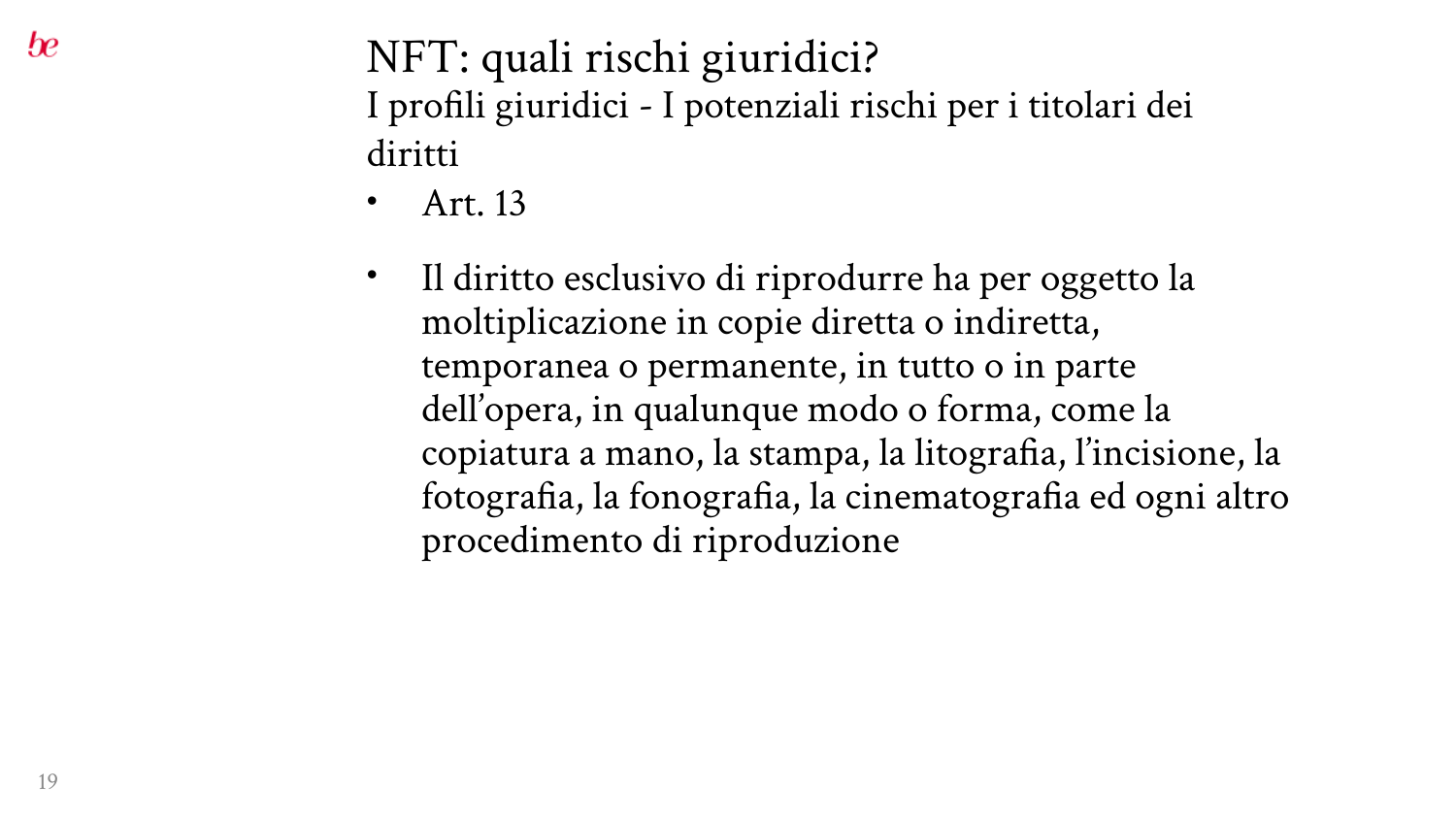

# NFT: quali rischi giuridici?
I profili giuridici - I potenziali rischi per i titolari dei diritti

Art. 13
Il diritto esclusivo di riprodurre ha per oggetto la moltiplicazione in copie diretta o indiretta, temporanea o permanente, in tutto o in parte dell’opera, in qualunque modo o forma, come la copiatura a mano, la stampa, la litografia, l’incisione, la fotografia, la fonografia, la cinematografia ed ogni altro procedimento di riproduzione
19